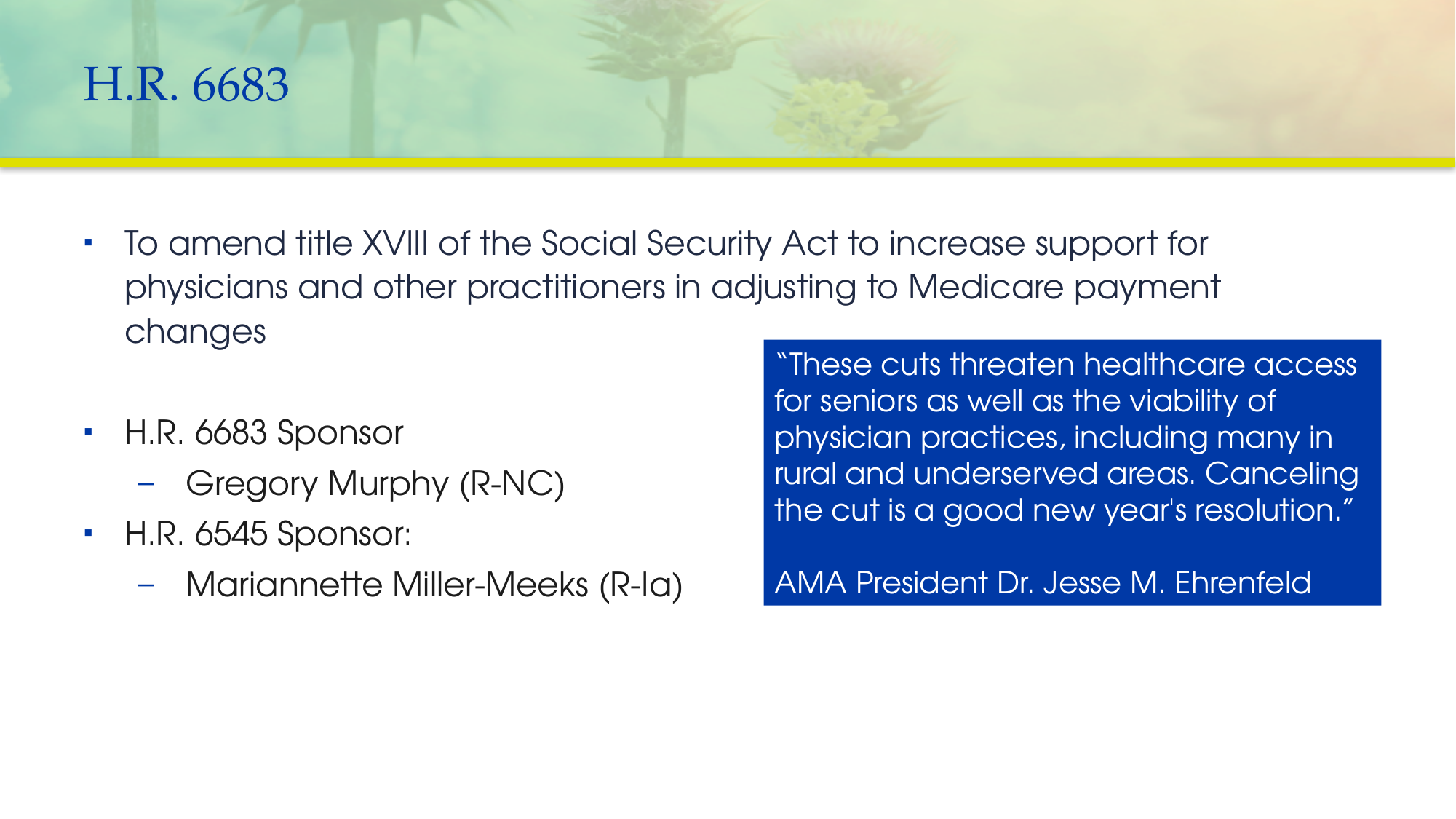

# H.R. 6683
To amend title XVIII of the Social Security Act to increase support for physicians and other practitioners in adjusting to Medicare payment changes

H.R. 6683 Sponsor
Gregory Murphy (R-NC)
H.R. 6545 Sponsor:
Mariannette Miller-Meeks (R-Ia)
“These cuts threaten healthcare access for seniors as well as the viability of physician practices, including many in rural and underserved areas. Canceling the cut is a good new year's resolution.”

AMA President Dr. Jesse M. Ehrenfeld